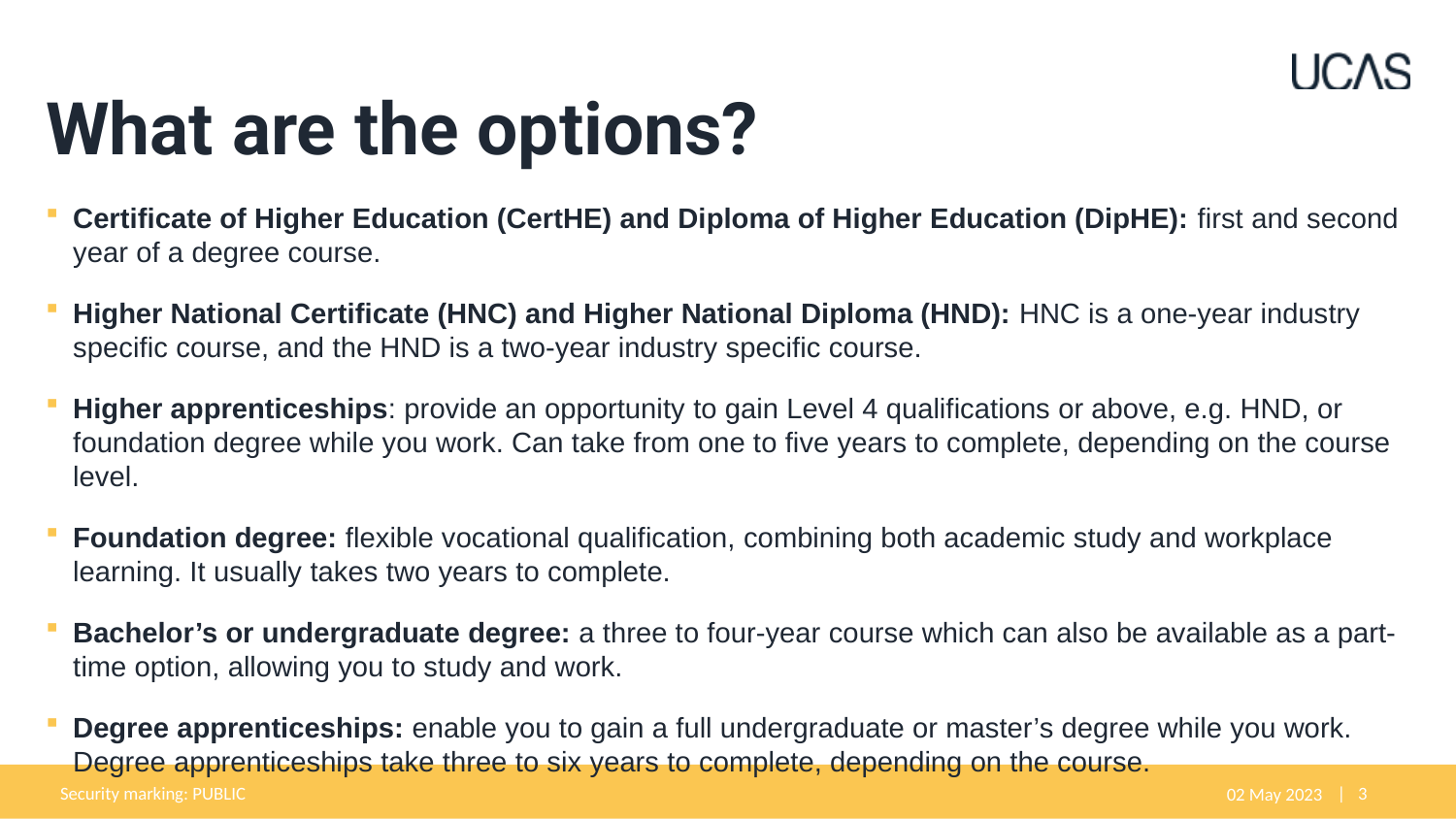

# What are the options?
Certificate of Higher Education (CertHE) and Diploma of Higher Education (DipHE): first and second year of a degree course.
Higher National Certificate (HNC) and Higher National Diploma (HND): HNC is a one-year industry specific course, and the HND is a two-year industry specific course.
Higher apprenticeships: provide an opportunity to gain Level 4 qualifications or above, e.g. HND, or foundation degree while you work. Can take from one to five years to complete, depending on the course level.
Foundation degree: flexible vocational qualification, combining both academic study and workplace learning. It usually takes two years to complete.
Bachelor’s or undergraduate degree: a three to four-year course which can also be available as a part-time option, allowing you to study and work.
Degree apprenticeships: enable you to gain a full undergraduate or master’s degree while you work. Degree apprenticeships take three to six years to complete, depending on the course.
Security marking: PUBLIC
02 May 2023
|   3